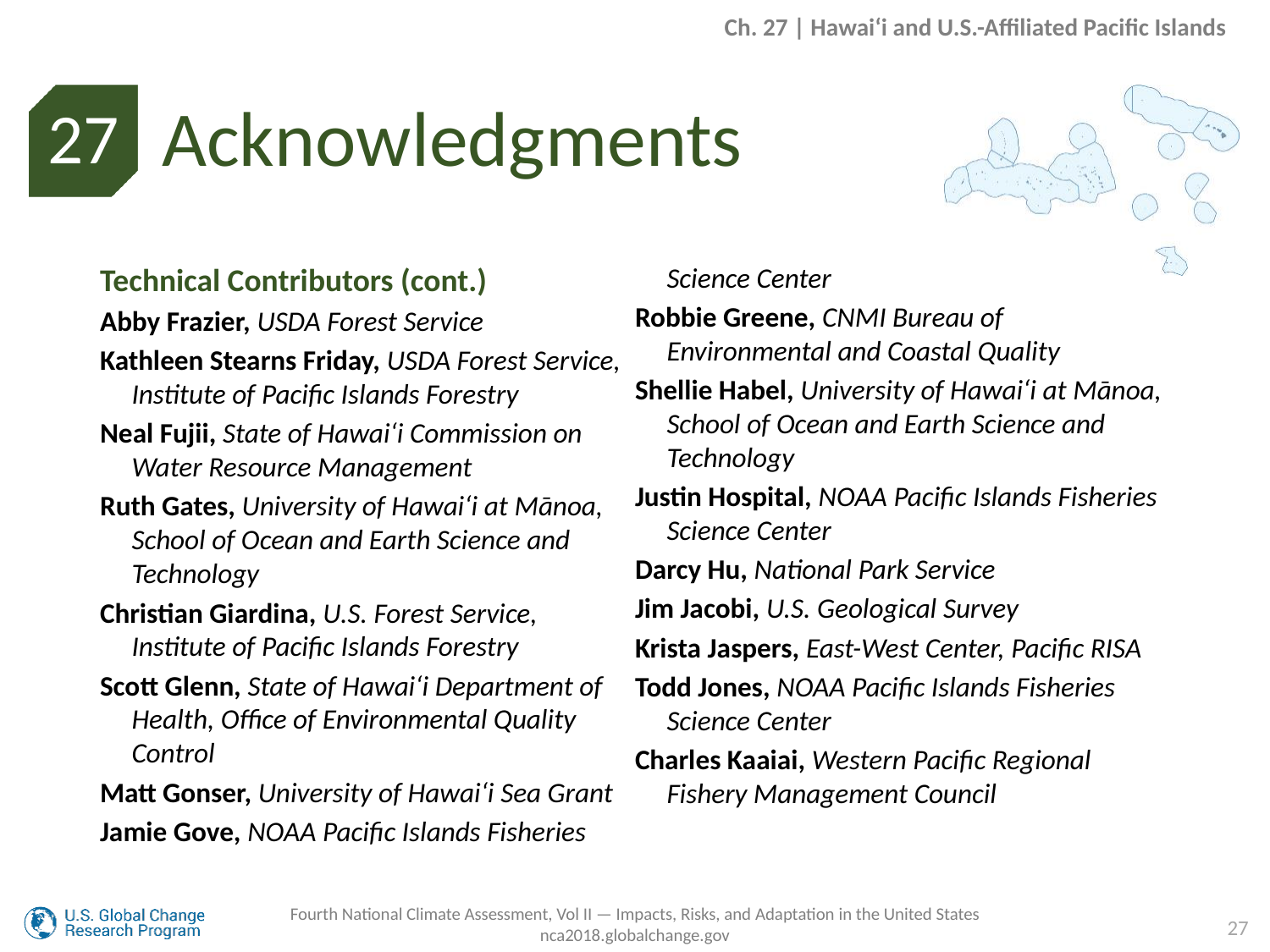

Ch. 27 | Hawai‘i and U.S.-Affiliated Pacific Islands
Acknowledgments
27
Technical Contributors (cont.)
Abby Frazier, USDA Forest Service
Kathleen Stearns Friday, USDA Forest Service, Institute of Pacific Islands Forestry
Neal Fujii, State of Hawai‘i Commission on Water Resource Management
Ruth Gates, University of Hawai‘i at Mānoa, School of Ocean and Earth Science and Technology
Christian Giardina, U.S. Forest Service, Institute of Pacific Islands Forestry
Scott Glenn, State of Hawai‘i Department of Health, Office of Environmental Quality Control
Matt Gonser, University of Hawai‘i Sea Grant
Jamie Gove, NOAA Pacific Islands Fisheries Science Center
Robbie Greene, CNMI Bureau of Environmental and Coastal Quality
Shellie Habel, University of Hawai‘i at Mānoa, School of Ocean and Earth Science and Technology
Justin Hospital, NOAA Pacific Islands Fisheries Science Center
Darcy Hu, National Park Service
Jim Jacobi, U.S. Geological Survey
Krista Jaspers, East-West Center, Pacific RISA
Todd Jones, NOAA Pacific Islands Fisheries Science Center
Charles Kaaiai, Western Pacific Regional Fishery Management Council